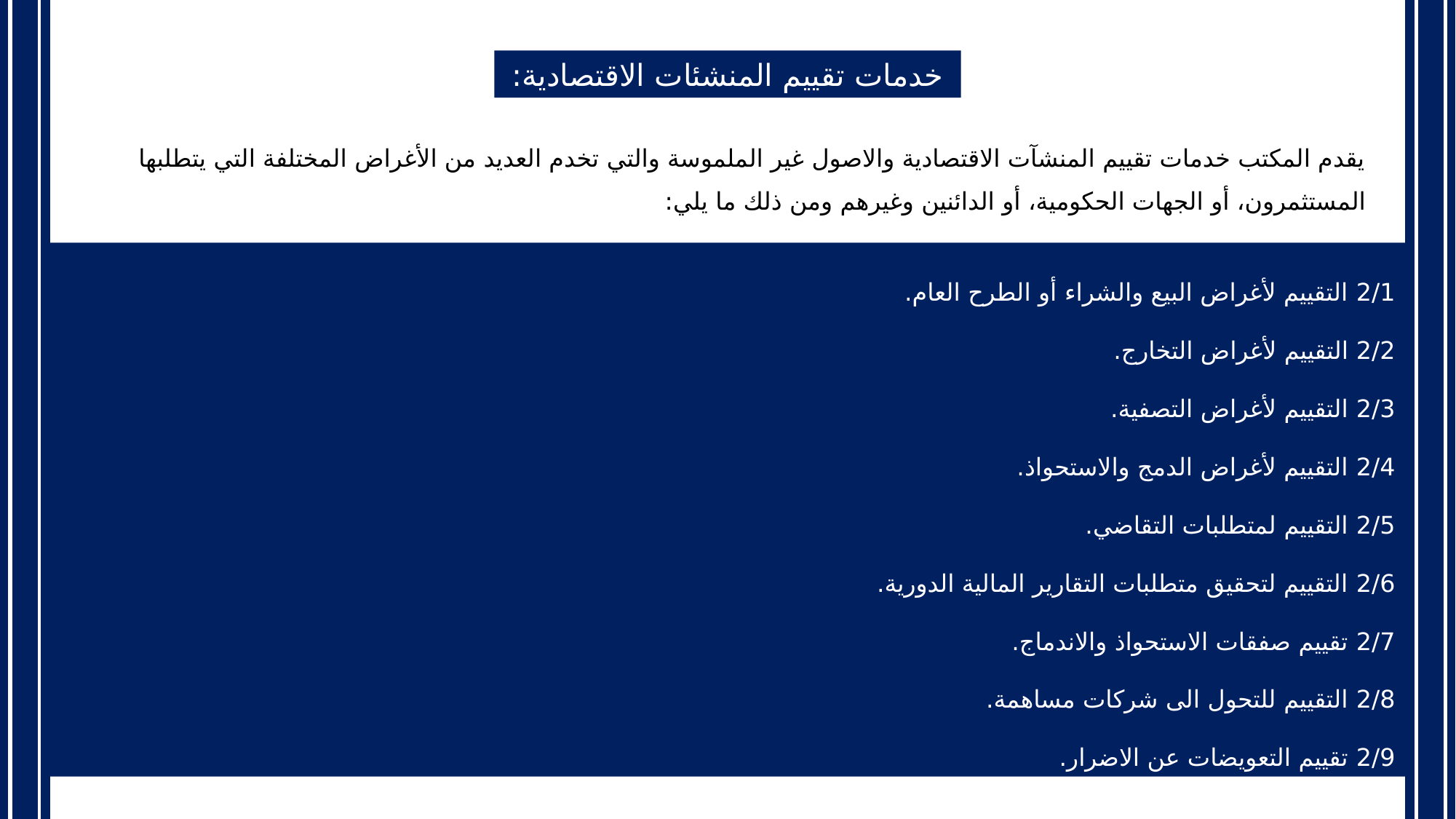

خدمات تقييم المنشئات الاقتصادية:
يقدم المكتب خدمات تقييم المنشآت الاقتصادية والاصول غير الملموسة والتي تخدم العديد من الأغراض المختلفة التي يتطلبها المستثمرون، أو الجهات الحكومية، أو الدائنين وغيرهم ومن ذلك ما يلي:
2/1 التقييم لأغراض البيع والشراء أو الطرح العام.
2/2 التقييم لأغراض التخارج.
2/3 التقييم لأغراض التصفية.
2/4 التقييم لأغراض الدمج والاستحواذ.
2/5 التقييم لمتطلبات التقاضي.
2/6 التقييم لتحقيق متطلبات التقارير المالية الدورية.
2/7 تقييم صفقات الاستحواذ والاندماج.
2/8 التقييم للتحول الى شركات مساهمة.
2/9 تقييم التعويضات عن الاضرار.